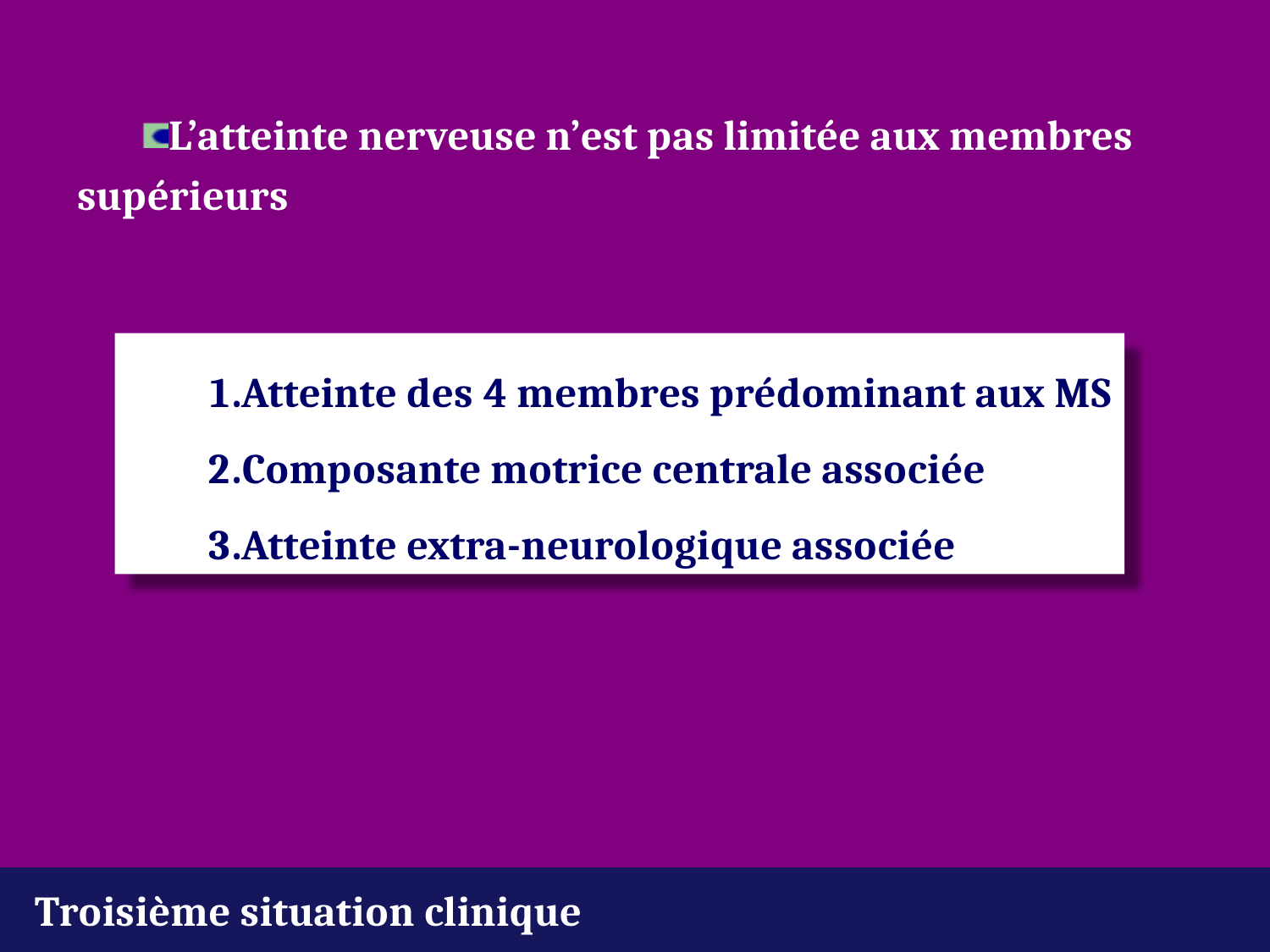

L’atteinte nerveuse n’est pas limitée aux membres 	supérieurs

Atteinte des 4 membres prédominant aux MS
Composante motrice centrale associée
Atteinte extra-neurologique associée
Troisième situation clinique